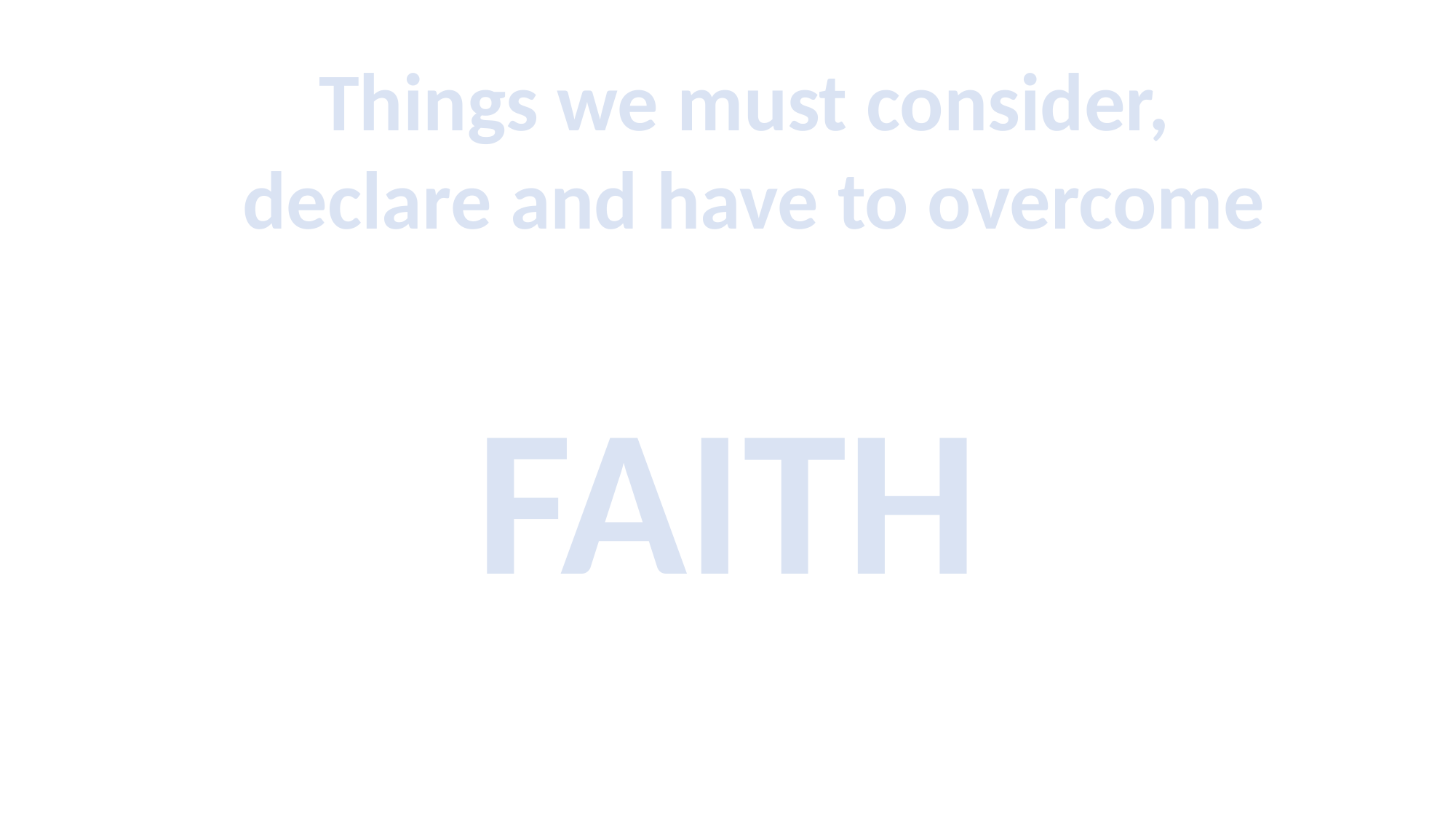

Things we must consider,
declare and have to overcome
FAITH